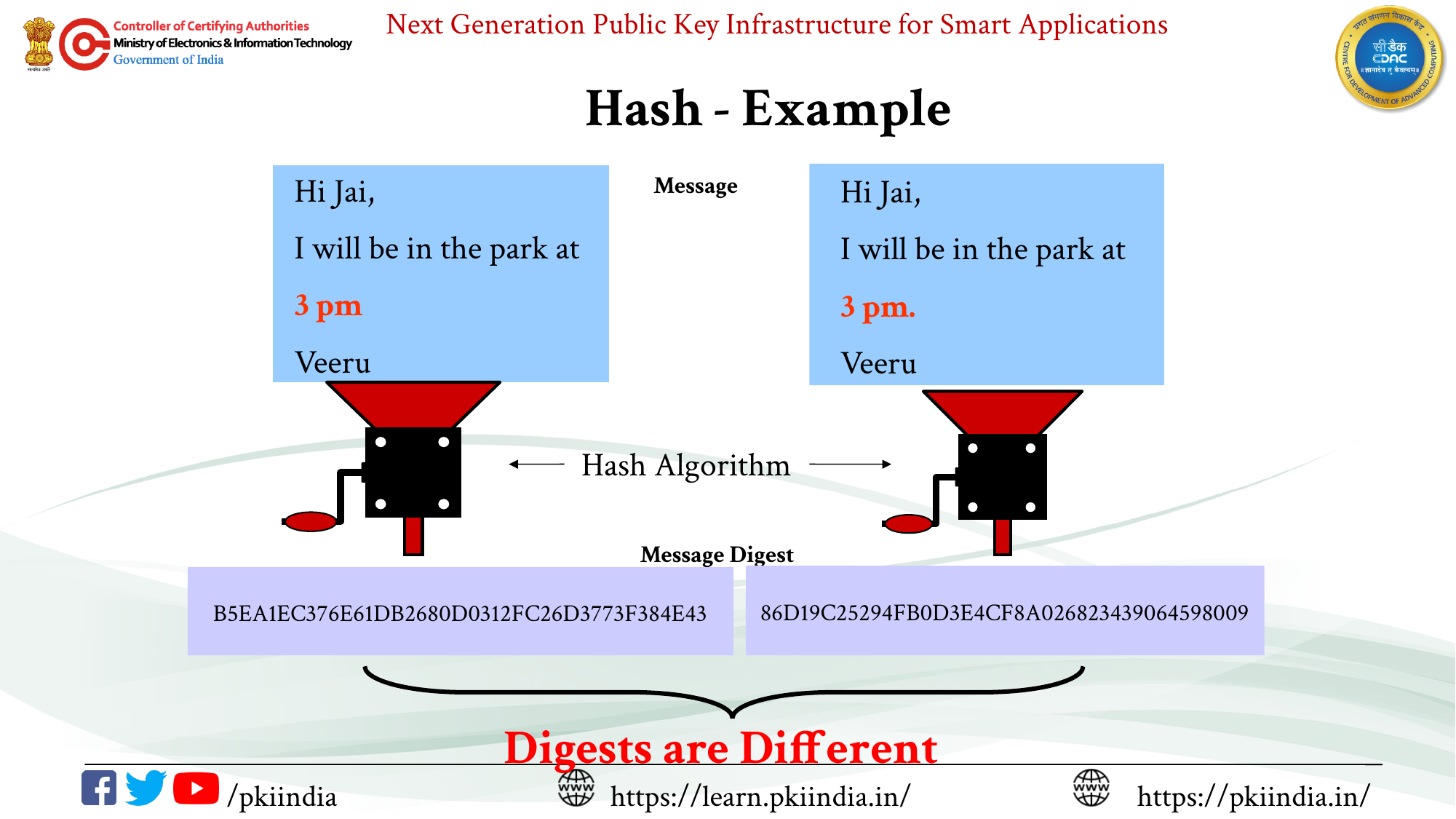

# Hash - Example
Hi Jai,
I will be in the park at
3 pm.
Veeru
Message
Hi Jai,
I will be in the park at
3 pm
Veeru

 Hash Algorithm

Message Digest
86D19C25294FB0D3E4CF8A026823439064598009
B5EA1EC376E61DB2680D0312FC26D3773F384E43
Digests are Different

27